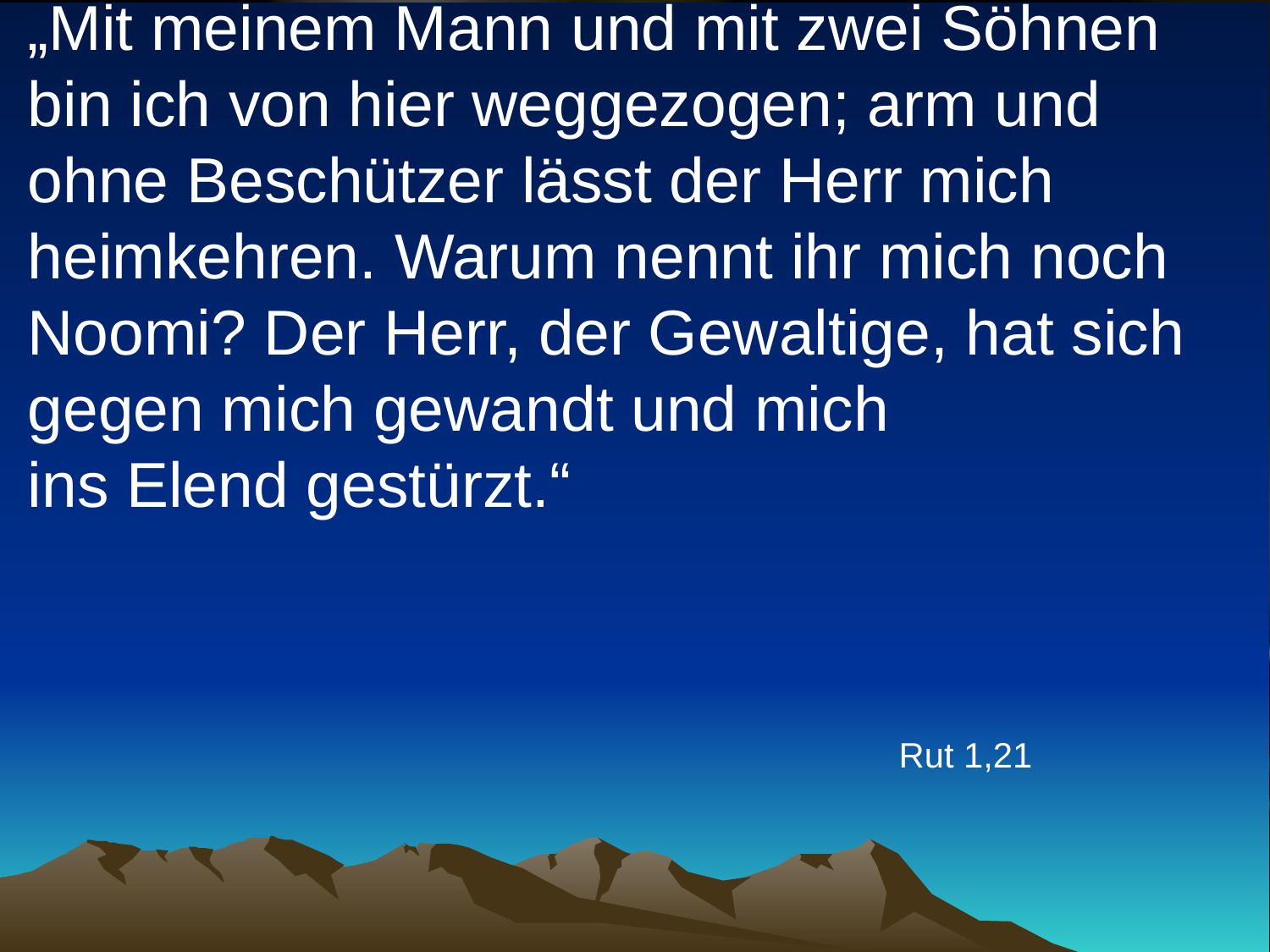

# „Mit meinem Mann und mit zwei Söhnen bin ich von hier weggezogen; arm und ohne Beschützer lässt der Herr mich heimkehren. Warum nennt ihr mich noch Noomi? Der Herr, der Gewaltige, hat sich gegen mich gewandt und mich ins Elend gestürzt.“
Rut 1,21